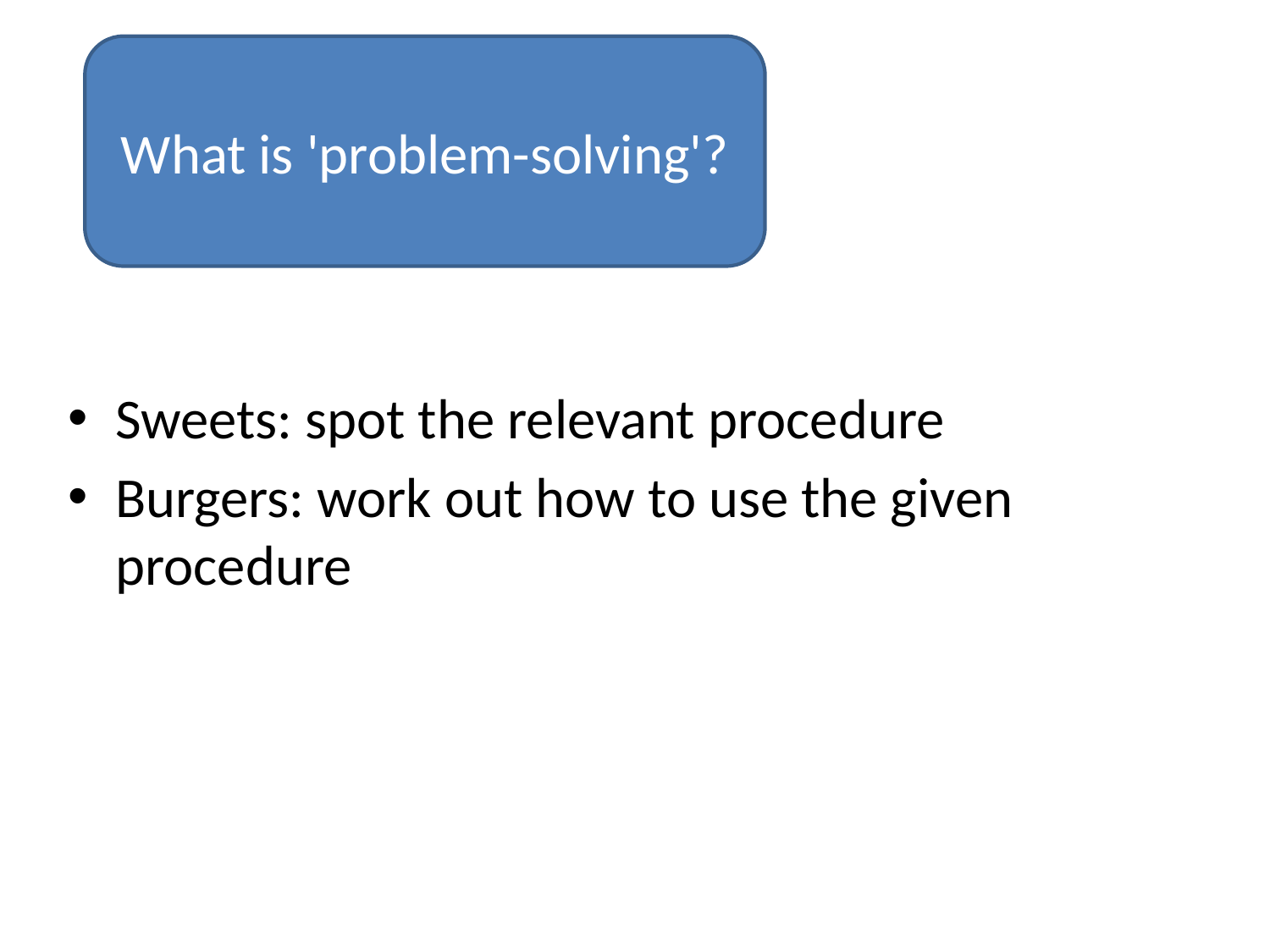

What is 'problem-solving'?
#
Sweets: spot the relevant procedure
Burgers: work out how to use the given procedure